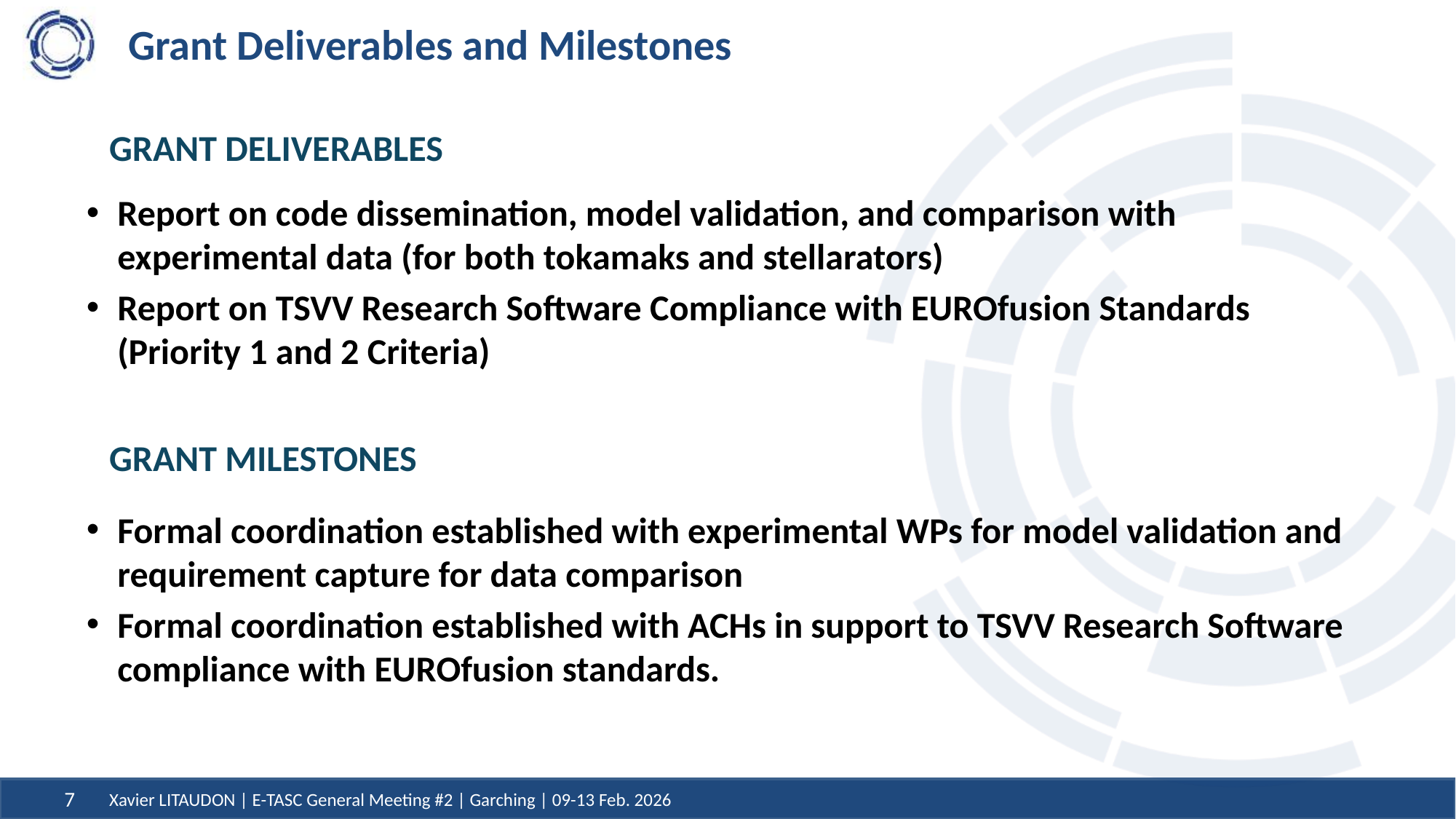

# Grant Deliverables and Milestones
Grant Deliverables
Report on code dissemination, model validation, and comparison with experimental data (for both tokamaks and stellarators)
Report on TSVV Research Software Compliance with EUROfusion Standards (Priority 1 and 2 Criteria)
Grant milestones
Formal coordination established with experimental WPs for model validation and requirement capture for data comparison
Formal coordination established with ACHs in support to TSVV Research Software compliance with EUROfusion standards.
Xavier LITAUDON | E-TASC General Meeting #2 | Garching | 09-13 Feb. 2026
7